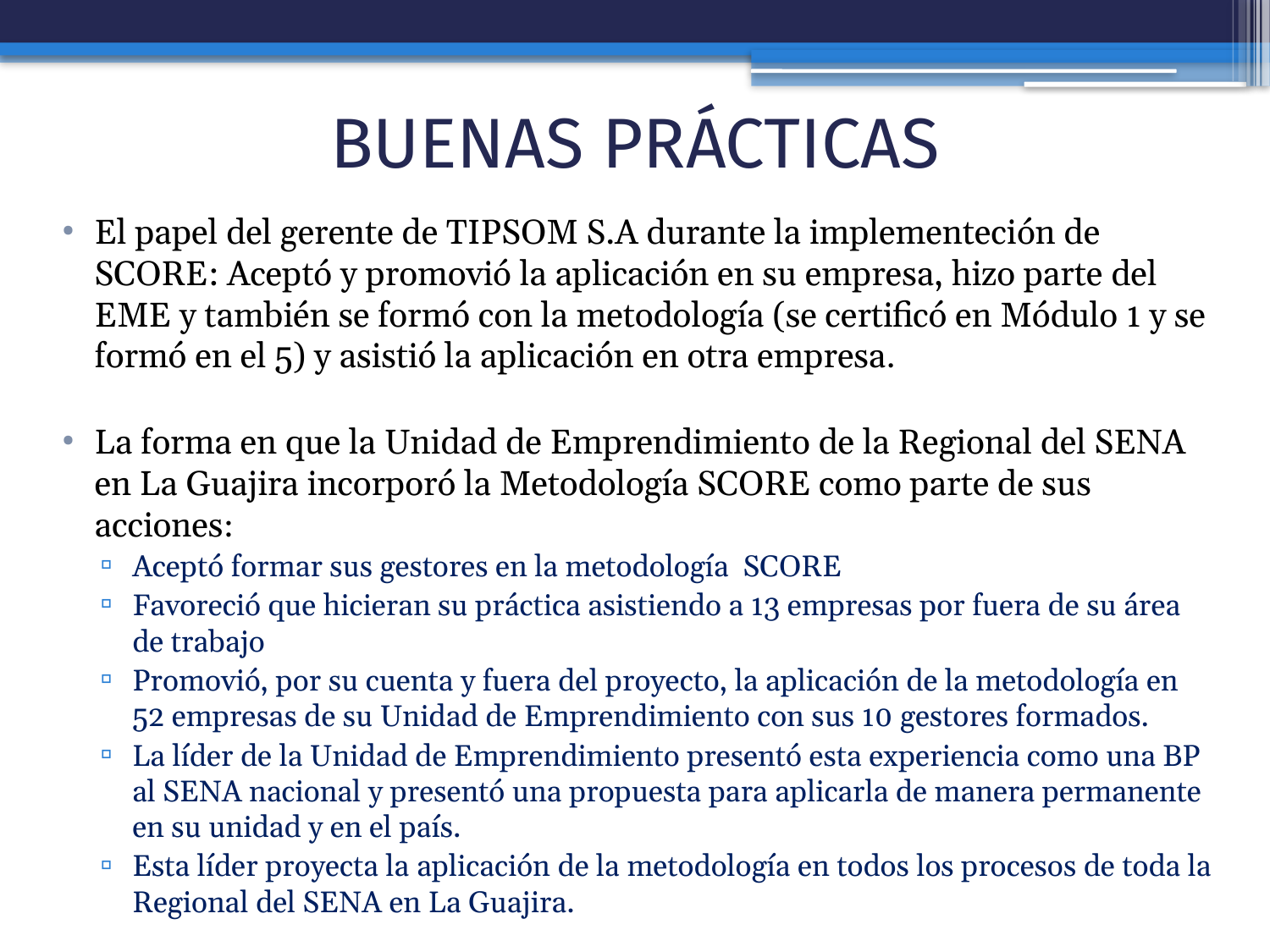

BUENAS PRÁCTICAS
El papel del gerente de TIPSOM S.A durante la implementeción de SCORE: Aceptó y promovió la aplicación en su empresa, hizo parte del EME y también se formó con la metodología (se certificó en Módulo 1 y se formó en el 5) y asistió la aplicación en otra empresa.

La forma en que la Unidad de Emprendimiento de la Regional del SENA en La Guajira incorporó la Metodología SCORE como parte de sus acciones:
Aceptó formar sus gestores en la metodología  SCORE
Favoreció que hicieran su práctica asistiendo a 13 empresas por fuera de su área de trabajo
Promovió, por su cuenta y fuera del proyecto, la aplicación de la metodología en 52 empresas de su Unidad de Emprendimiento con sus 10 gestores formados.
La líder de la Unidad de Emprendimiento presentó esta experiencia como una BP al SENA nacional y presentó una propuesta para aplicarla de manera permanente en su unidad y en el país.
Esta líder proyecta la aplicación de la metodología en todos los procesos de toda la Regional del SENA en La Guajira.